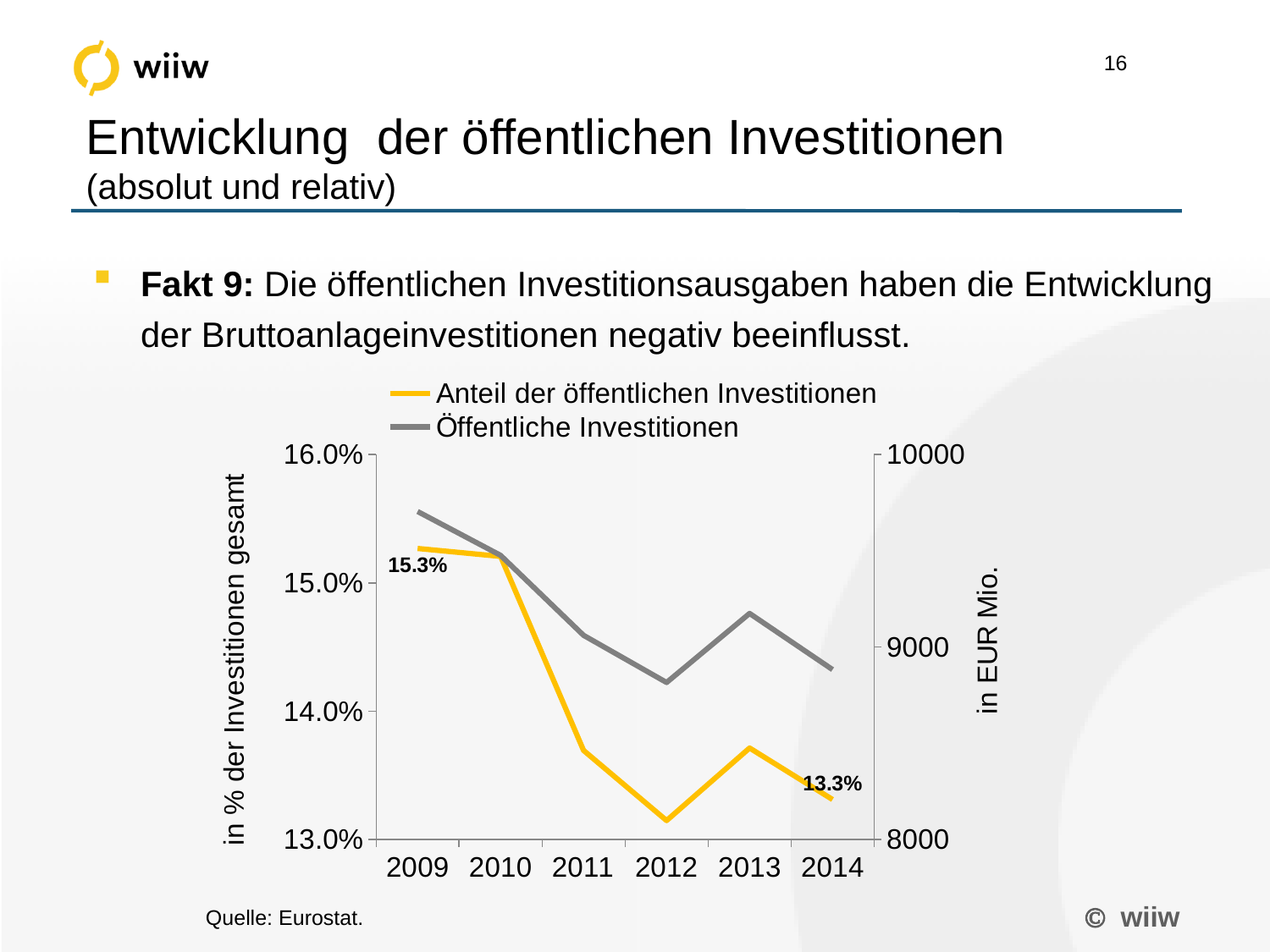

Entwicklung  der öffentlichen Investitionen
(absolut und relativ)
Fakt 9: Die öffentlichen Investitionsausgaben haben die Entwicklung der Bruttoanlageinvestitionen negativ beeinflusst.

### Chart

| Category | Anteil der öffentlichen Investitionen | Öffentliche Investitionen |
|---|---|---|
| 2009 | 0.15267759040749074 | 9704.06056434962 |
| 2010 | 0.15205879521165636 | 9476.0 |
| 2011 | 0.13694347729461442 | 9060.698741324557 |
| 2012 | 0.13147917650256818 | 8815.685973562526 |
| 2013 | 0.13713145832154378 | 9174.459546435468 |
| 2014 | 0.13311733653604463 | 8882.510809601903 |
Quelle: Eurostat.